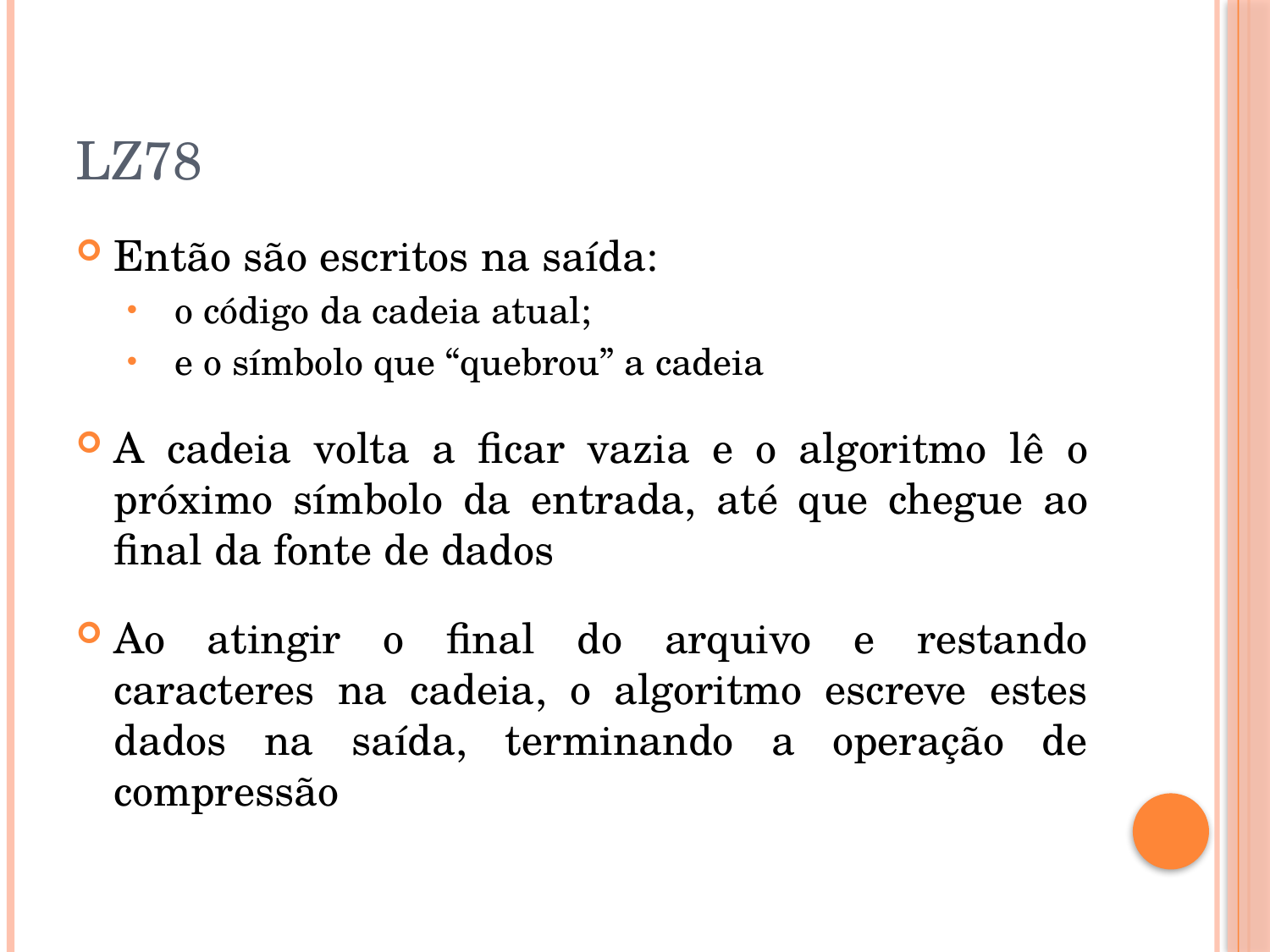

# LZ78
Então são escritos na saída:
o código da cadeia atual;
e o símbolo que “quebrou” a cadeia

A cadeia volta a ficar vazia e o algoritmo lê o próximo símbolo da entrada, até que chegue ao final da fonte de dados

Ao atingir o final do arquivo e restando caracteres na cadeia, o algoritmo escreve estes dados na saída, terminando a operação de compressão